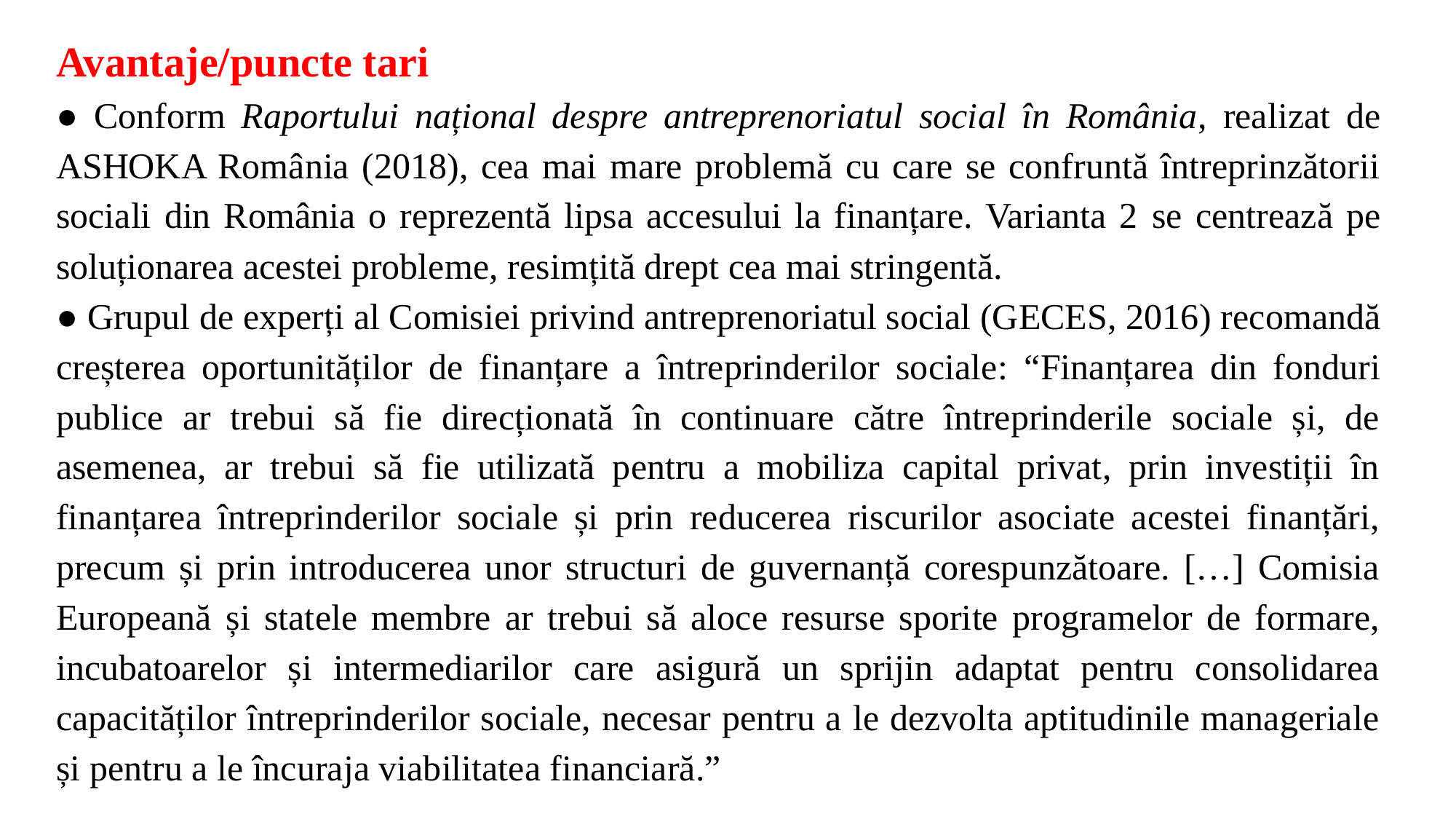

Avantaje/puncte tari
● Conform Raportului național despre antreprenoriatul social în România, realizat de ASHOKA România (2018), cea mai mare problemă cu care se confruntă întreprinzătorii sociali din România o reprezentă lipsa accesului la finanțare. Varianta 2 se centrează pe soluționarea acestei probleme, resimțită drept cea mai stringentă.
● Grupul de experți al Comisiei privind antreprenoriatul social (GECES, 2016) recomandă creșterea oportunităților de finanțare a întreprinderilor sociale: “Finanțarea din fonduri publice ar trebui să fie direcționată în continuare către întreprinderile sociale și, de asemenea, ar trebui să fie utilizată pentru a mobiliza capital privat, prin investiții în finanțarea întreprinderilor sociale și prin reducerea riscurilor asociate acestei finanțări, precum și prin introducerea unor structuri de guvernanță corespunzătoare. […] Comisia Europeană și statele membre ar trebui să aloce resurse sporite programelor de formare, incubatoarelor și intermediarilor care asigură un sprijin adaptat pentru consolidarea capacităților întreprinderilor sociale, necesar pentru a le dezvolta aptitudinile manageriale și pentru a le încuraja viabilitatea financiară.”